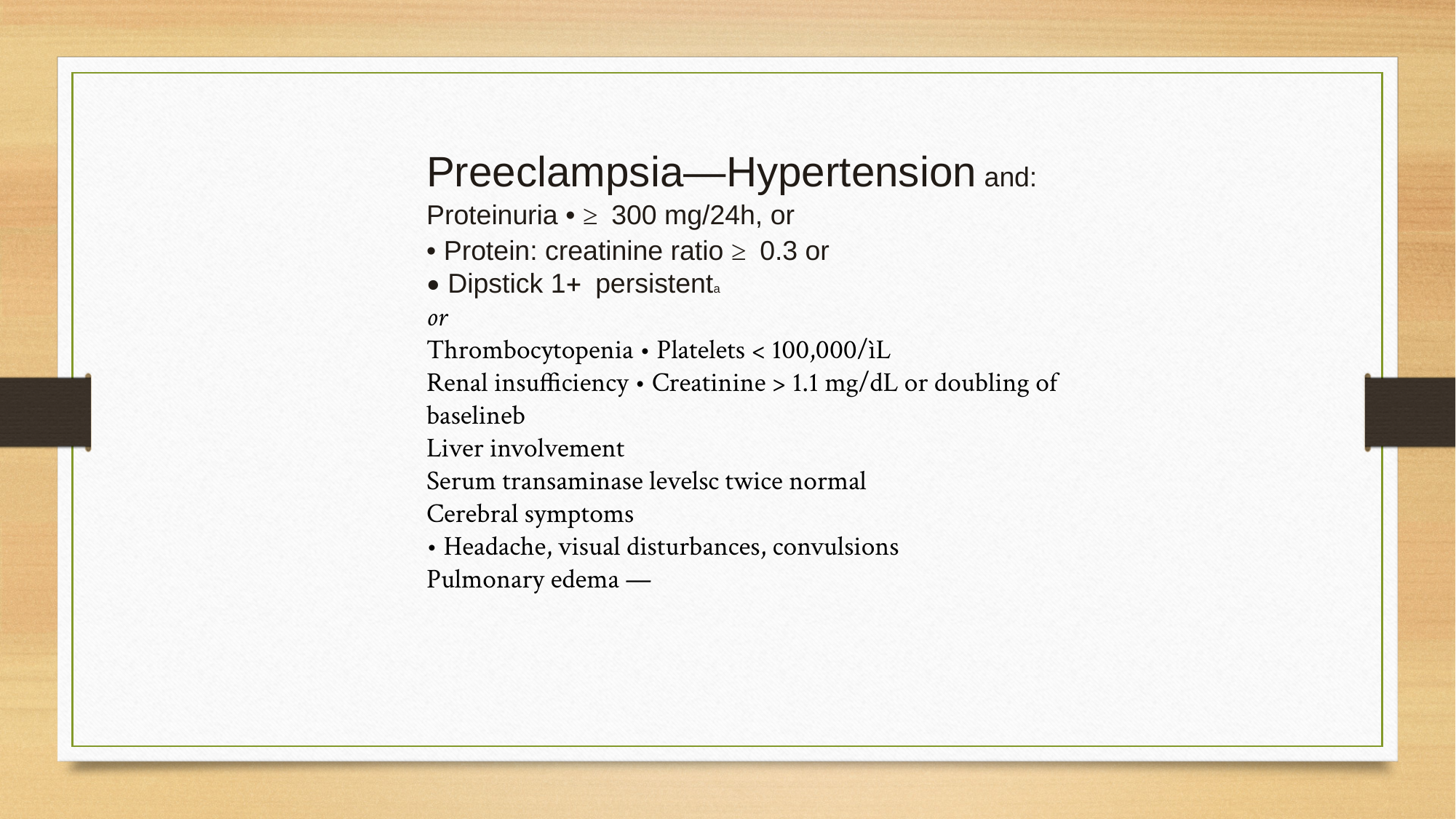

Preeclampsia—Hypertension and:
Proteinuria • ≥ 300 mg/24h, or
• Protein: creatinine ratio ≥ 0.3 or
• Dipstick 1+ persistenta
or
Thrombocytopenia • Platelets < 100,000/ìL
Renal insufficiency • Creatinine > 1.1 mg/dL or doubling of baselineb
Liver involvement
Serum transaminase levelsc twice normal
Cerebral symptoms
• Headache, visual disturbances, convulsions
Pulmonary edema —